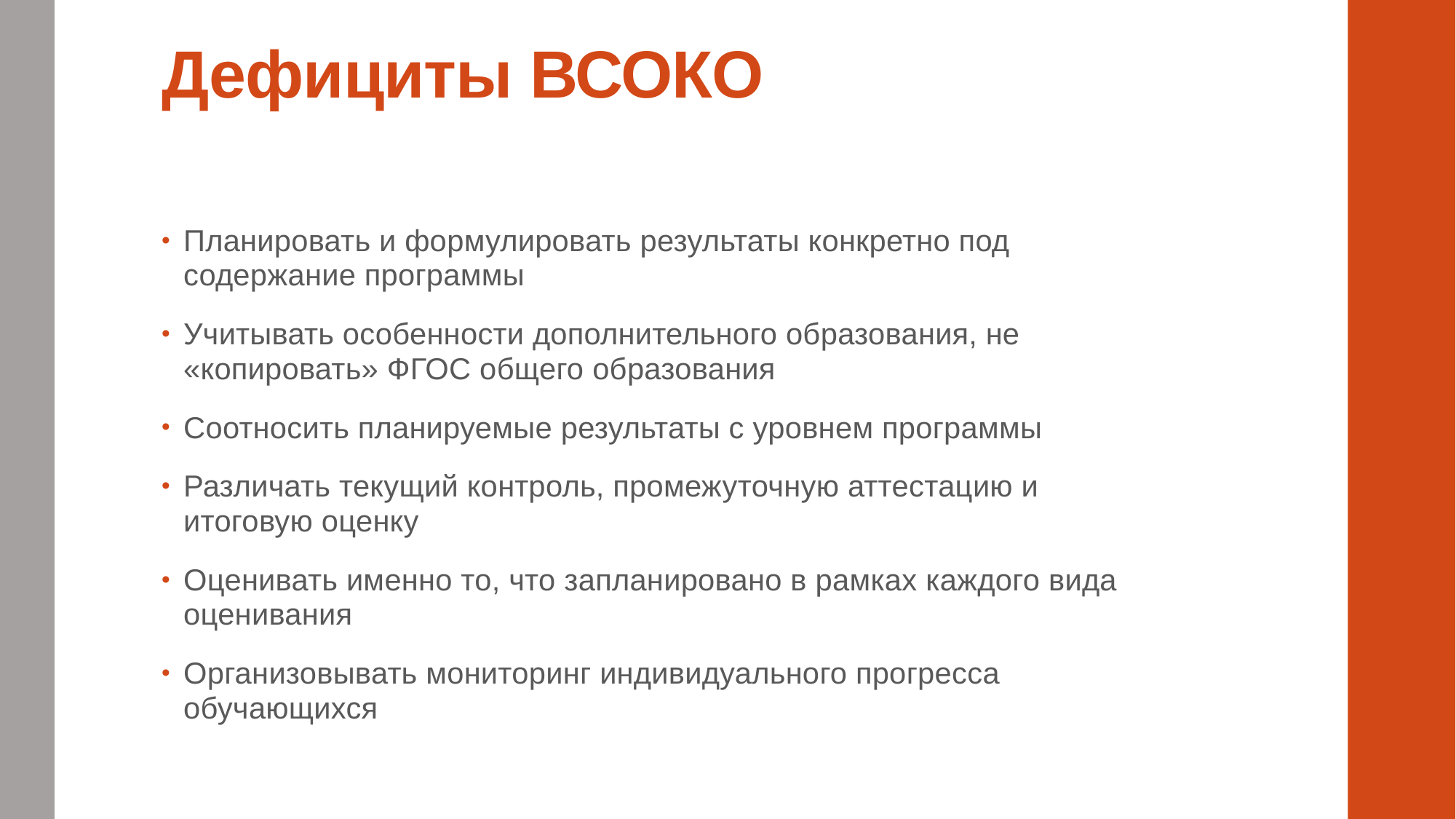

# Дефициты ВСОКО
Планировать и формулировать результаты конкретно под содержание программы
Учитывать особенности дополнительного образования, не «копировать» ФГОС общего образования
Соотносить планируемые результаты с уровнем программы
Различать текущий контроль, промежуточную аттестацию и итоговую оценку
Оценивать именно то, что запланировано в рамках каждого вида оценивания
Организовывать мониторинг индивидуального прогресса обучающихся